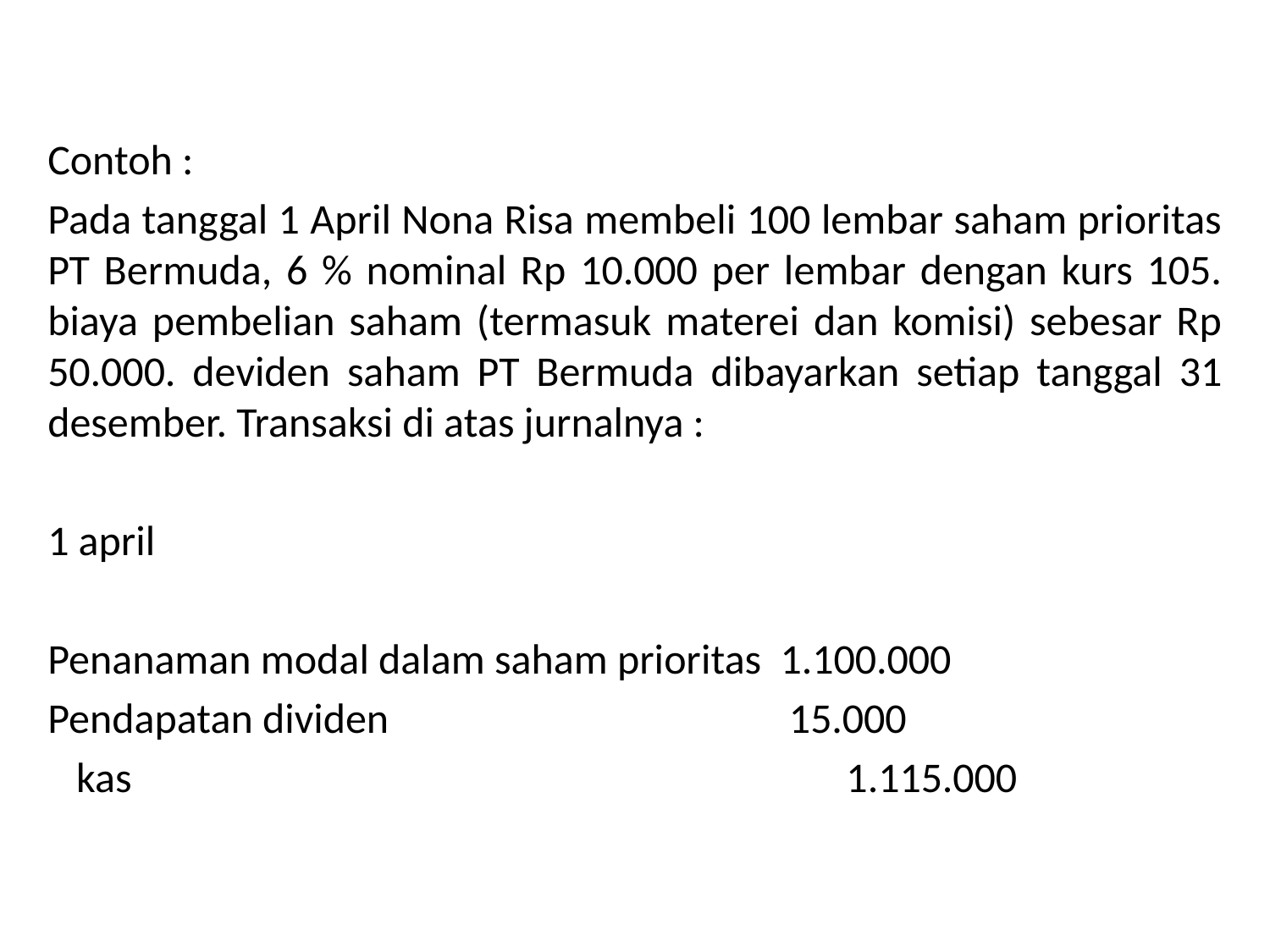

Contoh :
Pada tanggal 1 April Nona Risa membeli 100 lembar saham prioritas PT Bermuda, 6 % nominal Rp 10.000 per lembar dengan kurs 105. biaya pembelian saham (termasuk materei dan komisi) sebesar Rp 50.000. deviden saham PT Bermuda dibayarkan setiap tanggal 31 desember. Transaksi di atas jurnalnya :

1 april

Penanaman modal dalam saham prioritas  1.100.000
Pendapatan dividen                                          15.000
   kas                                                                           1.115.000